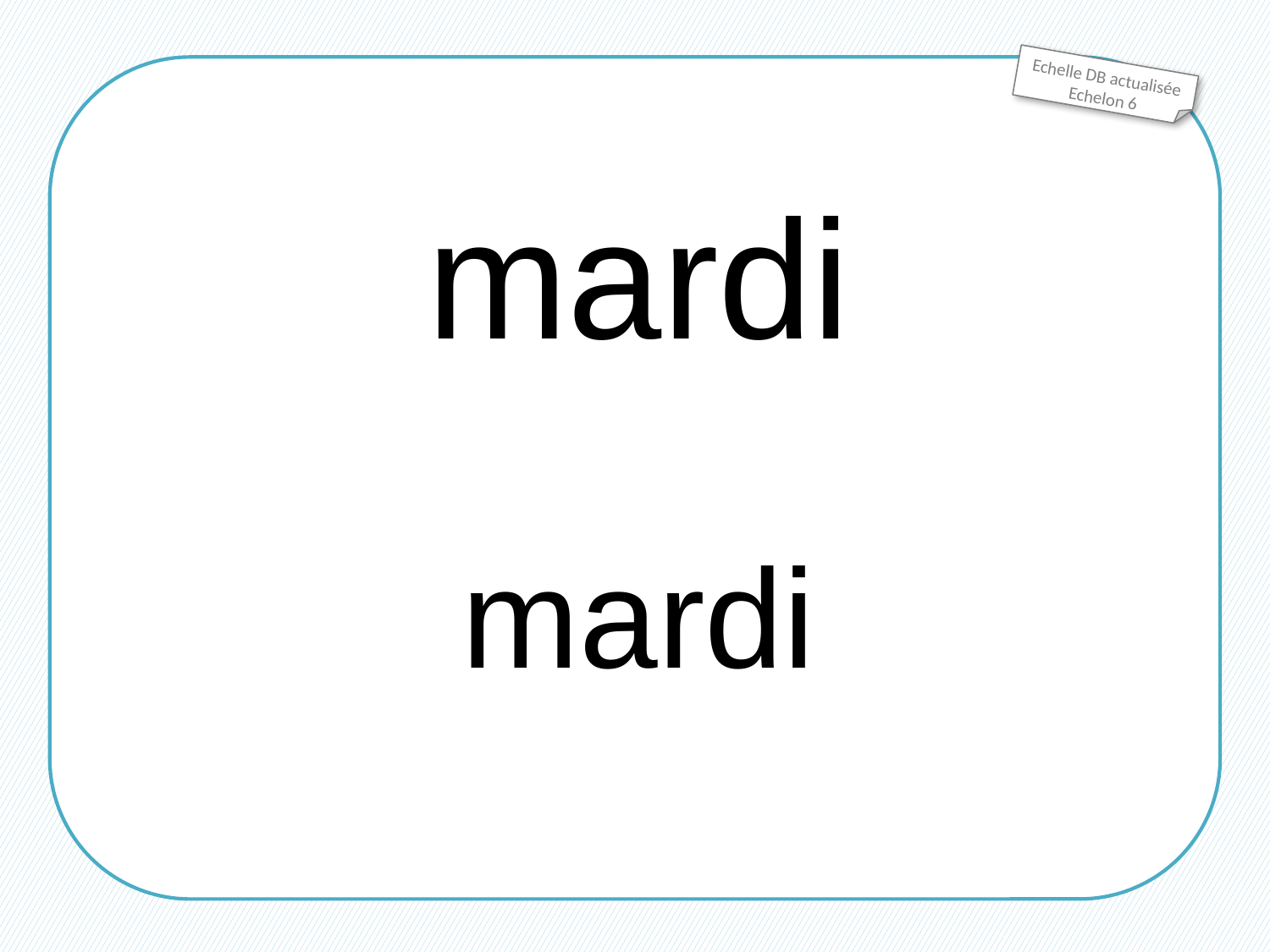

Echelle DB actualisée
Echelon 6
mardi
mardi